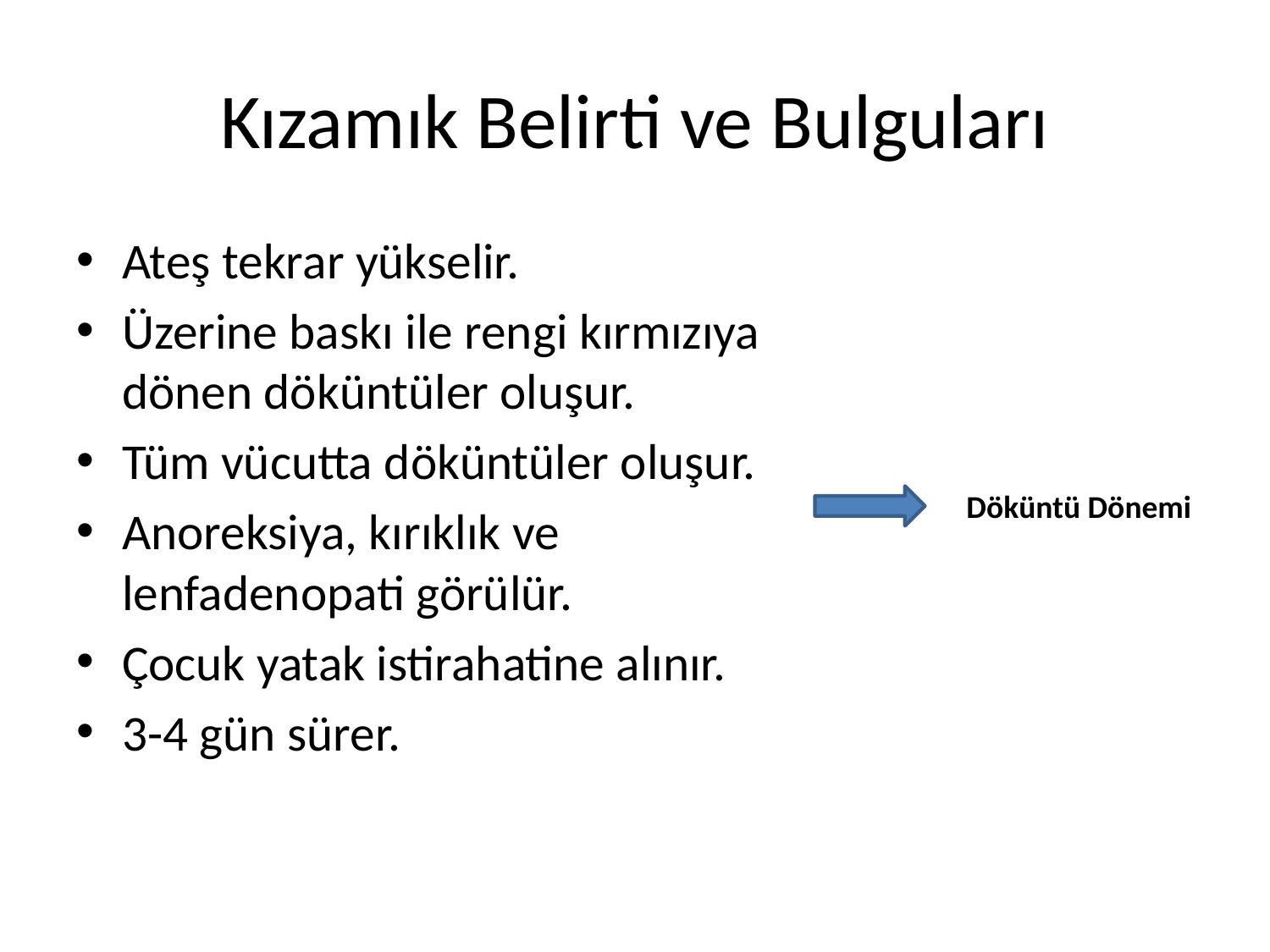

# Kızamık Belirti ve Bulguları
Ateş tekrar yükselir.
Üzerine baskı ile rengi kırmızıya dönen döküntüler oluşur.
Tüm vücutta döküntüler oluşur.
Anoreksiya, kırıklık ve lenfadenopati görülür.
Çocuk yatak istirahatine alınır.
3-4 gün sürer.
Döküntü Dönemi